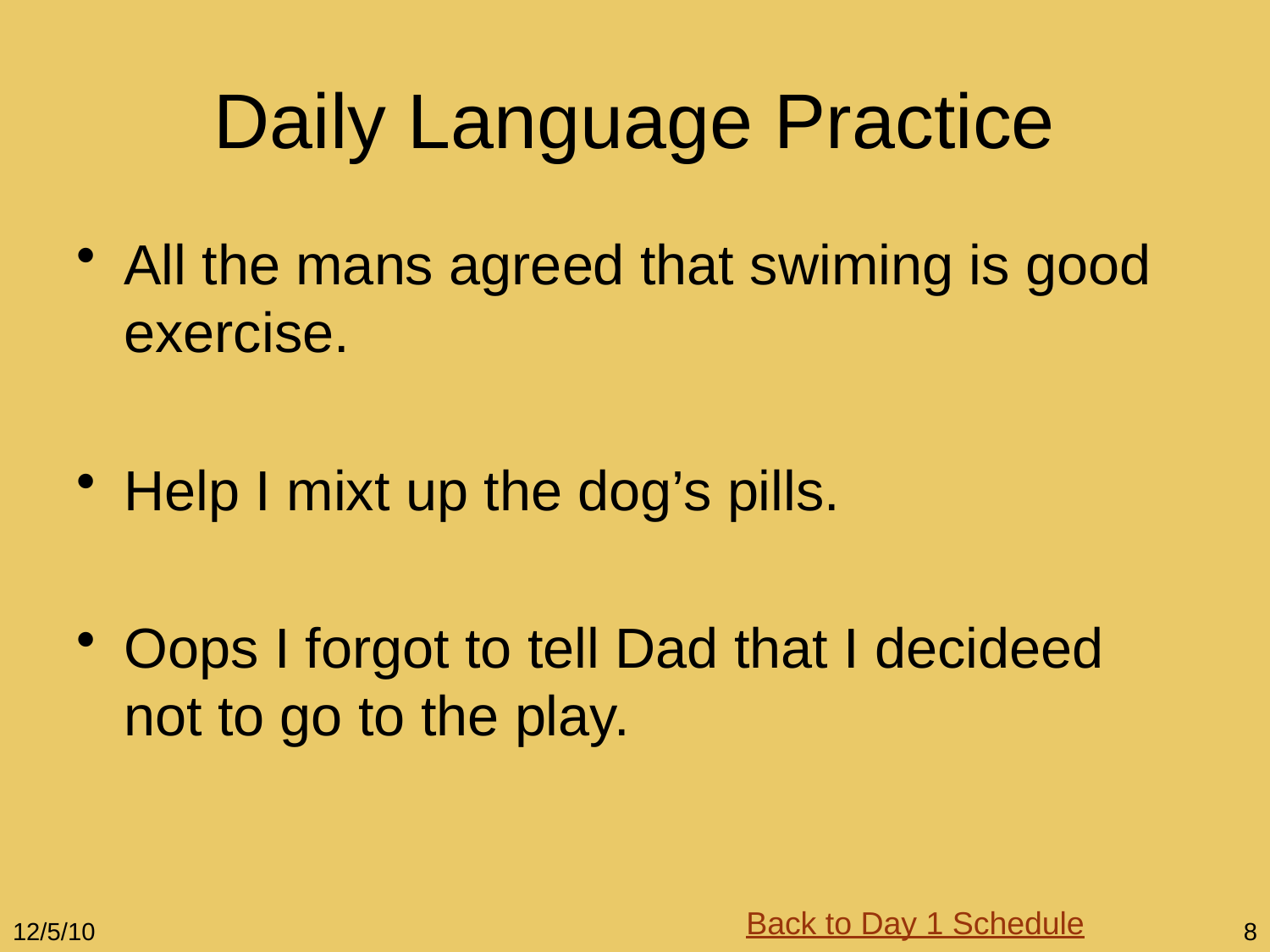

# Daily Language Practice
All the mans agreed that swiming is good exercise.

Help I mixt up the dog’s pills.

Oops I forgot to tell Dad that I decideed not to go to the play.
Back to Day 1 Schedule
12/5/10
8